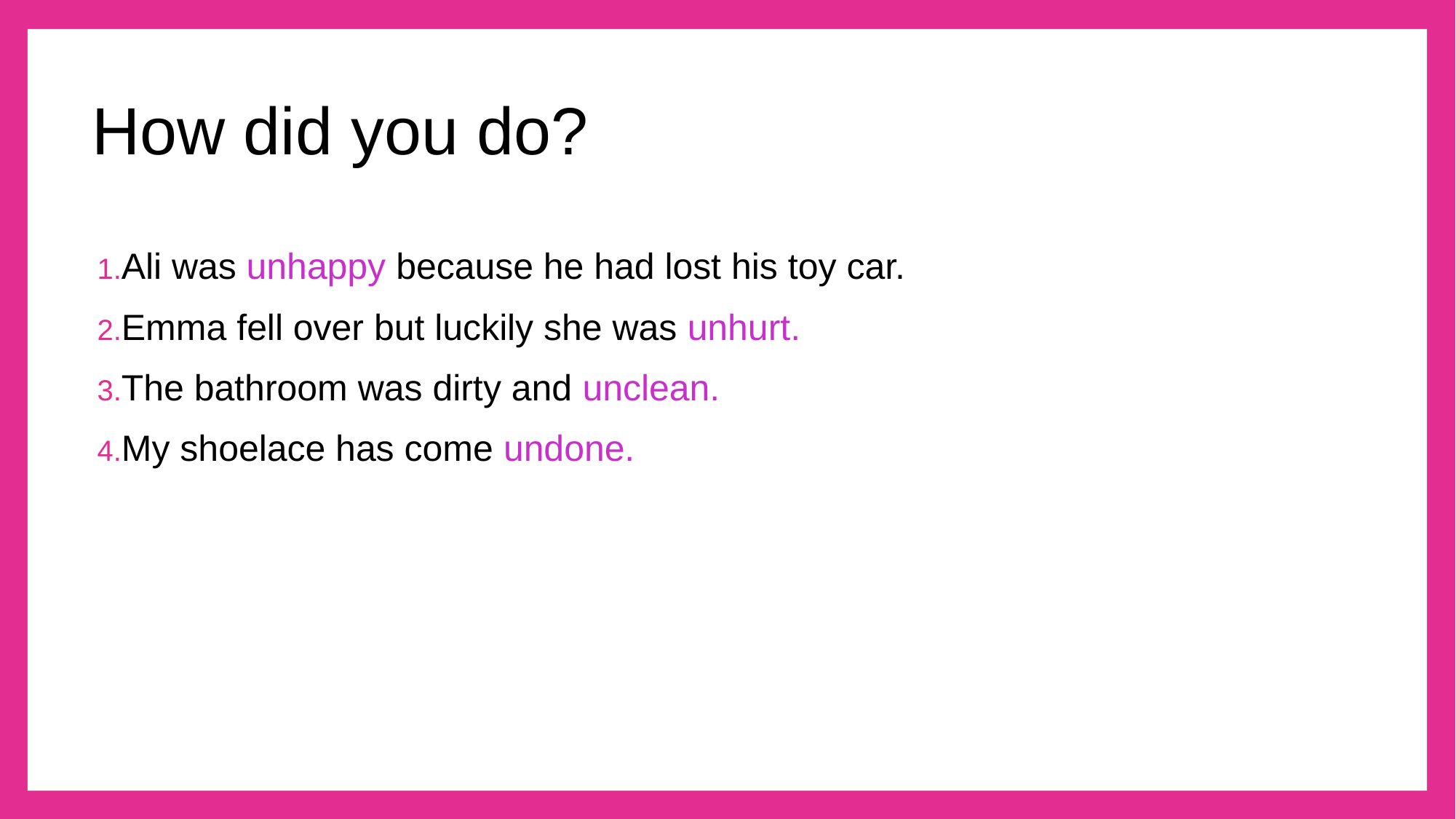

# How did you do?

Ali was unhappy because he had lost his toy car.
Emma fell over but luckily she was unhurt.
The bathroom was dirty and unclean.
My shoelace has come undone.